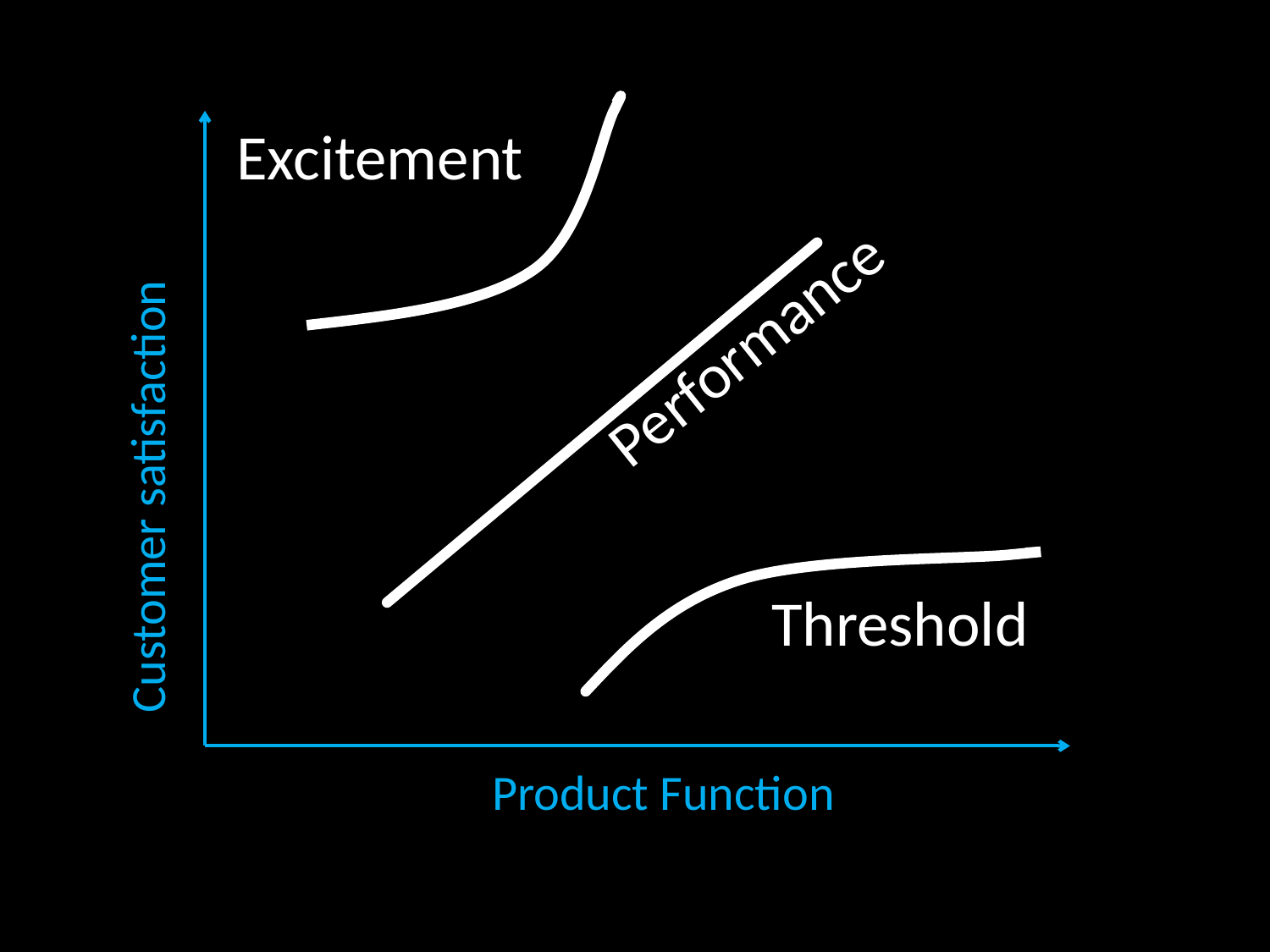

Excitement

Performance
Kano Model Analysis
Customer satisfaction

Threshold
Product Function